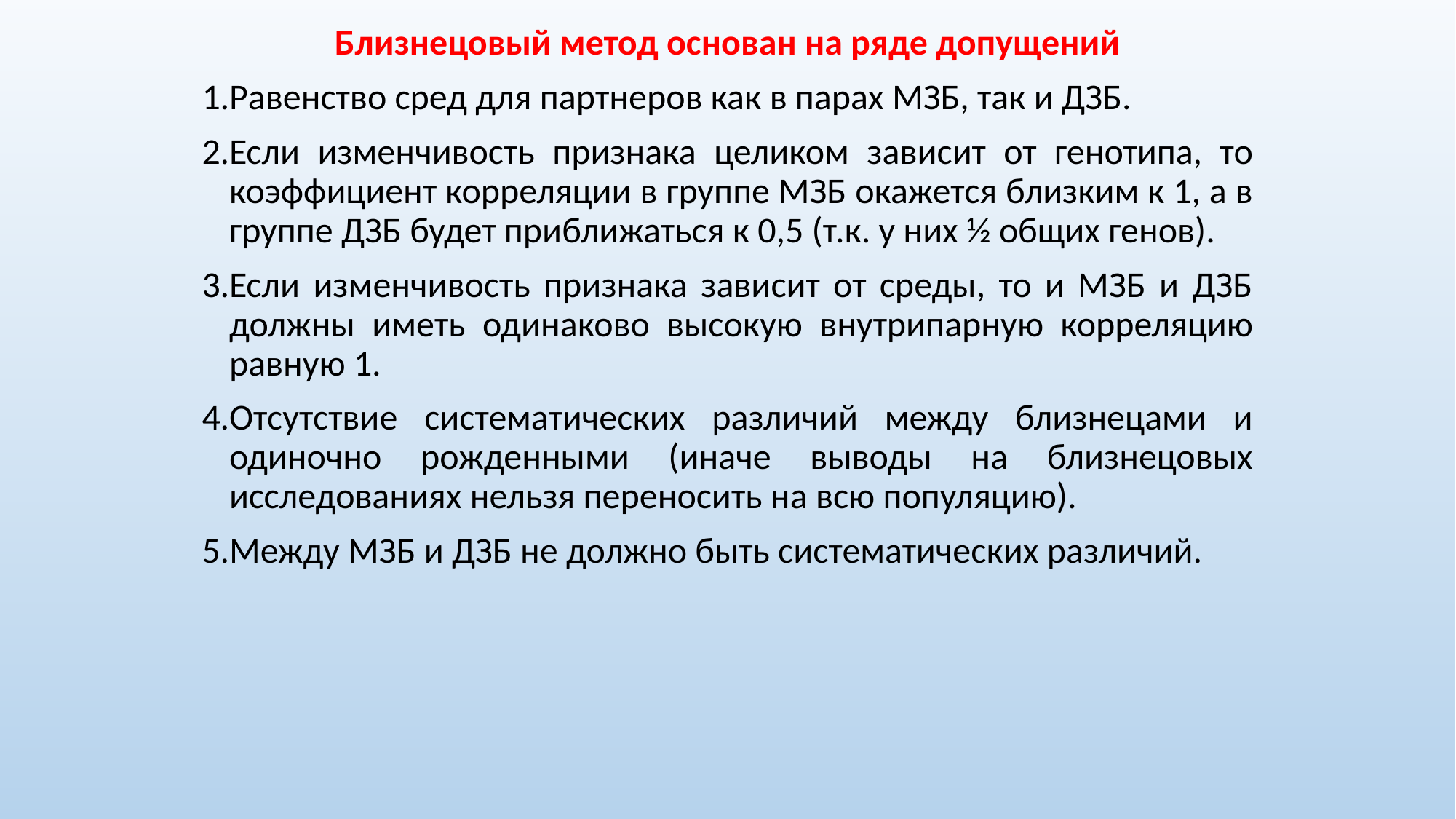

Близнецовый метод основан на ряде допущений
Равенство сред для партнеров как в парах МЗБ, так и ДЗБ.
Если изменчивость признака целиком зависит от генотипа, то коэффициент корреляции в группе МЗБ окажется близким к 1, а в группе ДЗБ будет приближаться к 0,5 (т.к. у них ½ общих генов).
Если изменчивость признака зависит от среды, то и МЗБ и ДЗБ должны иметь одинаково высокую внутрипарную корреляцию равную 1.
Отсутствие систематических различий между близнецами и одиночно рожденными (иначе выводы на близнецовых исследованиях нельзя переносить на всю популяцию).
Между МЗБ и ДЗБ не должно быть систематических различий.